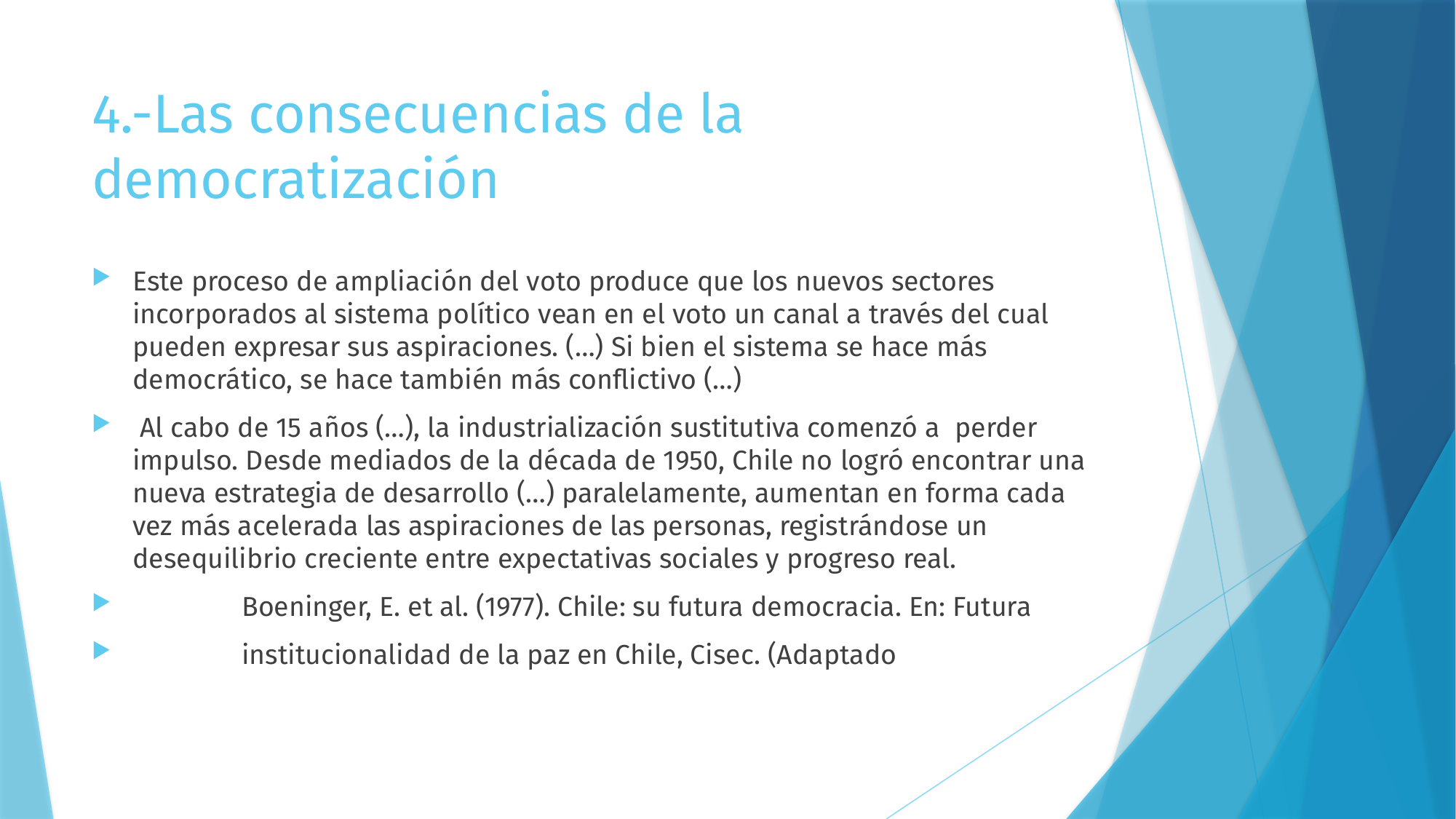

# 4.-Las consecuencias de la democratización
Este proceso de ampliación del voto produce que los nuevos sectores incorporados al sistema político vean en el voto un canal a través del cual pueden expresar sus aspiraciones. (…) Si bien el sistema se hace más democrático, se hace también más conflictivo (…)
 Al cabo de 15 años (…), la industrialización sustitutiva comenzó a  perder impulso. Desde mediados de la década de 1950, Chile no logró encontrar una nueva estrategia de desarrollo (…) paralelamente, aumentan en forma cada vez más acelerada las aspiraciones de las personas, registrándose un desequilibrio creciente entre expectativas sociales y progreso real.
               Boeninger, E. et al. (1977). Chile: su futura democracia. En: Futura
               institucionalidad de la paz en Chile, Cisec. (Adaptado